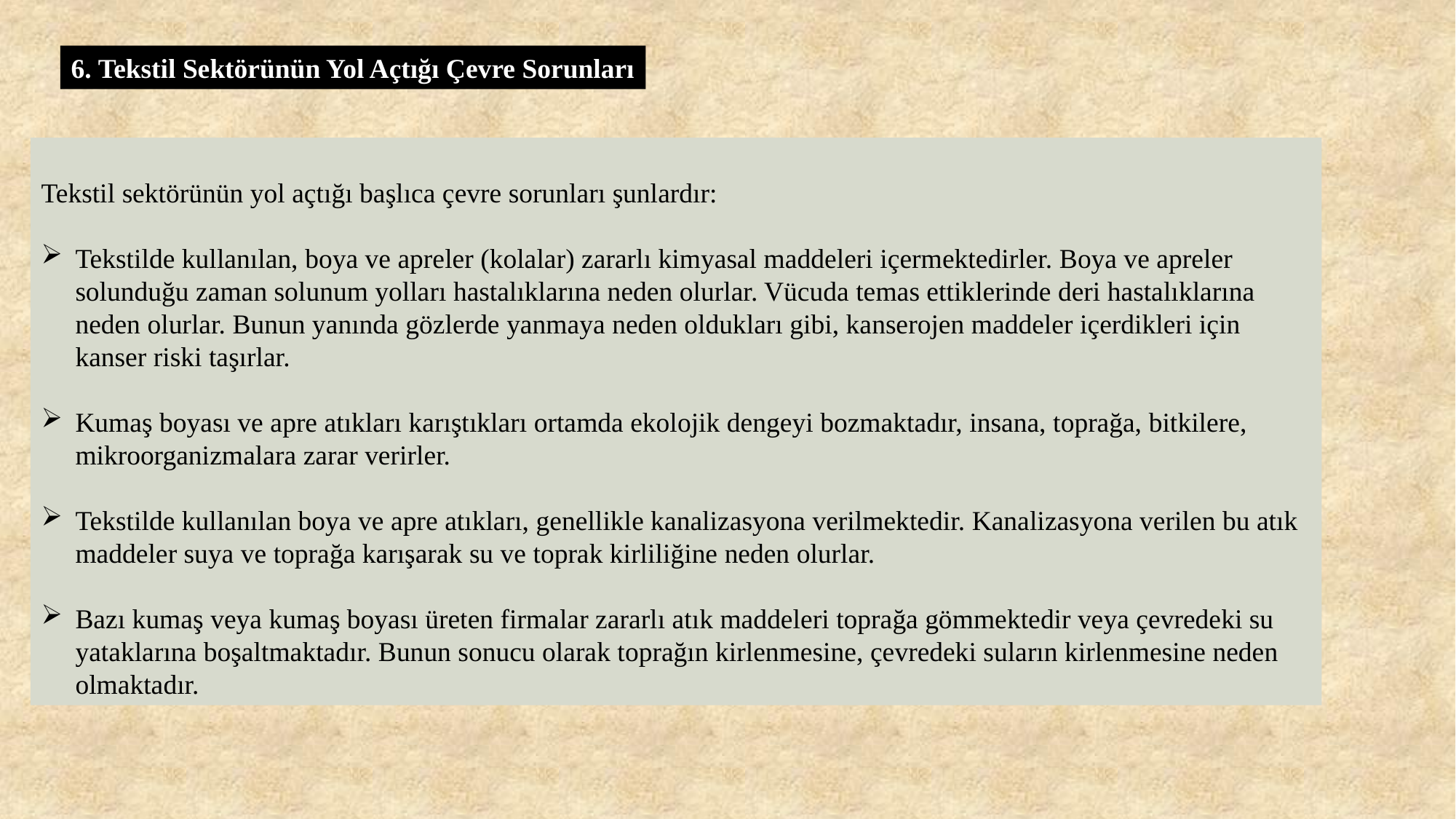

6. Tekstil Sektörünün Yol Açtığı Çevre Sorunları

Tekstil sektörünün yol açtığı başlıca çevre sorunları şunlardır:

Tekstilde kullanılan, boya ve apreler (kolalar) zararlı kimyasal maddeleri içermektedirler. Boya ve apreler solunduğu zaman solunum yolları hastalıklarına neden olurlar. Vücuda temas ettiklerinde deri hastalıklarına neden olurlar. Bunun yanında gözlerde yanmaya neden oldukları gibi, kanserojen maddeler içerdikleri için kanser riski taşırlar.

Kumaş boyası ve apre atıkları karıştıkları ortamda ekolojik dengeyi bozmaktadır, insana, toprağa, bitkilere, mikroorganizmalara zarar verirler.

Tekstilde kullanılan boya ve apre atıkları, genellikle kanalizasyona verilmektedir. Kanalizasyona verilen bu atık maddeler suya ve toprağa karışarak su ve toprak kirliliğine neden olurlar.

Bazı kumaş veya kumaş boyası üreten firmalar zararlı atık maddeleri toprağa gömmektedir veya çevredeki su yataklarına boşaltmaktadır. Bunun sonucu olarak toprağın kirlenmesine, çevredeki suların kirlenmesine neden olmaktadır.